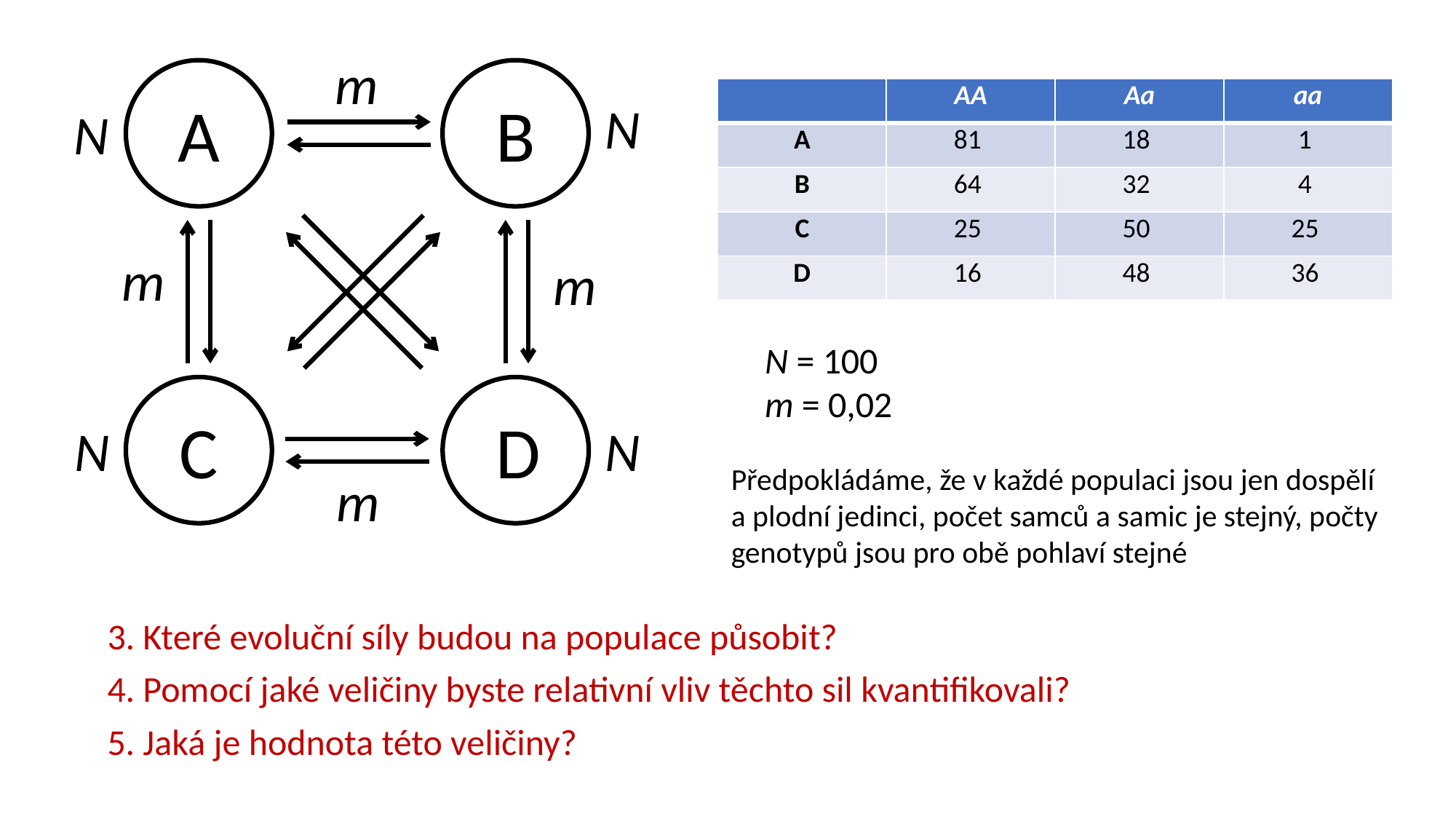

m

A
B
N
N
m
m
C
D
N
N
m
|  | AA | Aa | aa |
| --- | --- | --- | --- |
| A | 81 | 18 | 1 |
| B | 64 | 32 | 4 |
| C | 25 | 50 | 25 |
| D | 16 | 48 | 36 |
N = 100
m = 0,02
Předpokládáme, že v každé populaci jsou jen dospělí
a plodní jedinci, počet samců a samic je stejný, počty
genotypů jsou pro obě pohlaví stejné
3. Které evoluční síly budou na populace působit?
4. Pomocí jaké veličiny byste relativní vliv těchto sil kvantifikovali?
5. Jaká je hodnota této veličiny?